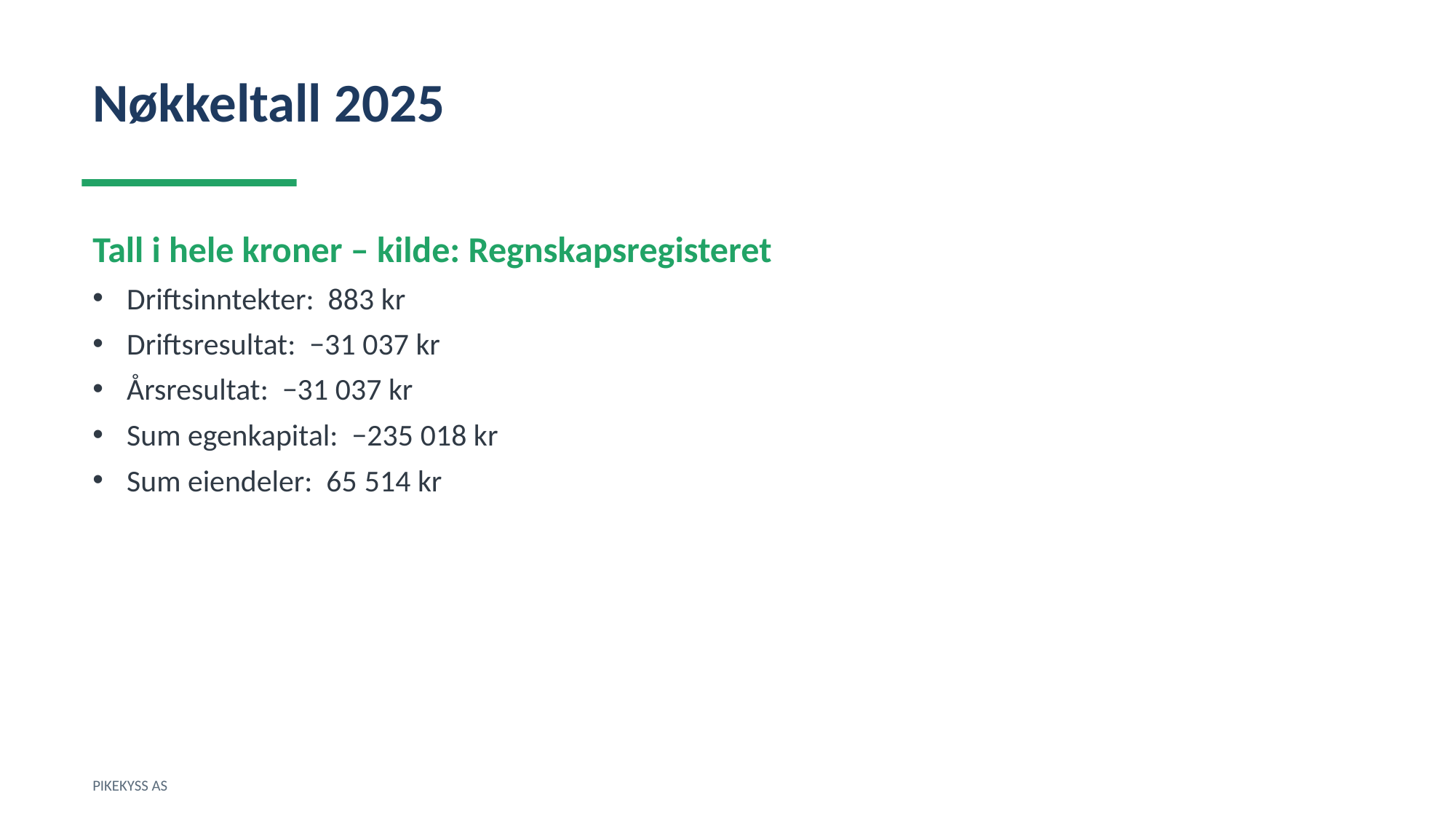

Nøkkeltall 2025

Tall i hele kroner – kilde: Regnskapsregisteret
Driftsinntekter:  883 kr
Driftsresultat:  −31 037 kr
Årsresultat:  −31 037 kr
Sum egenkapital:  −235 018 kr
Sum eiendeler:  65 514 kr
PIKEKYSS AS